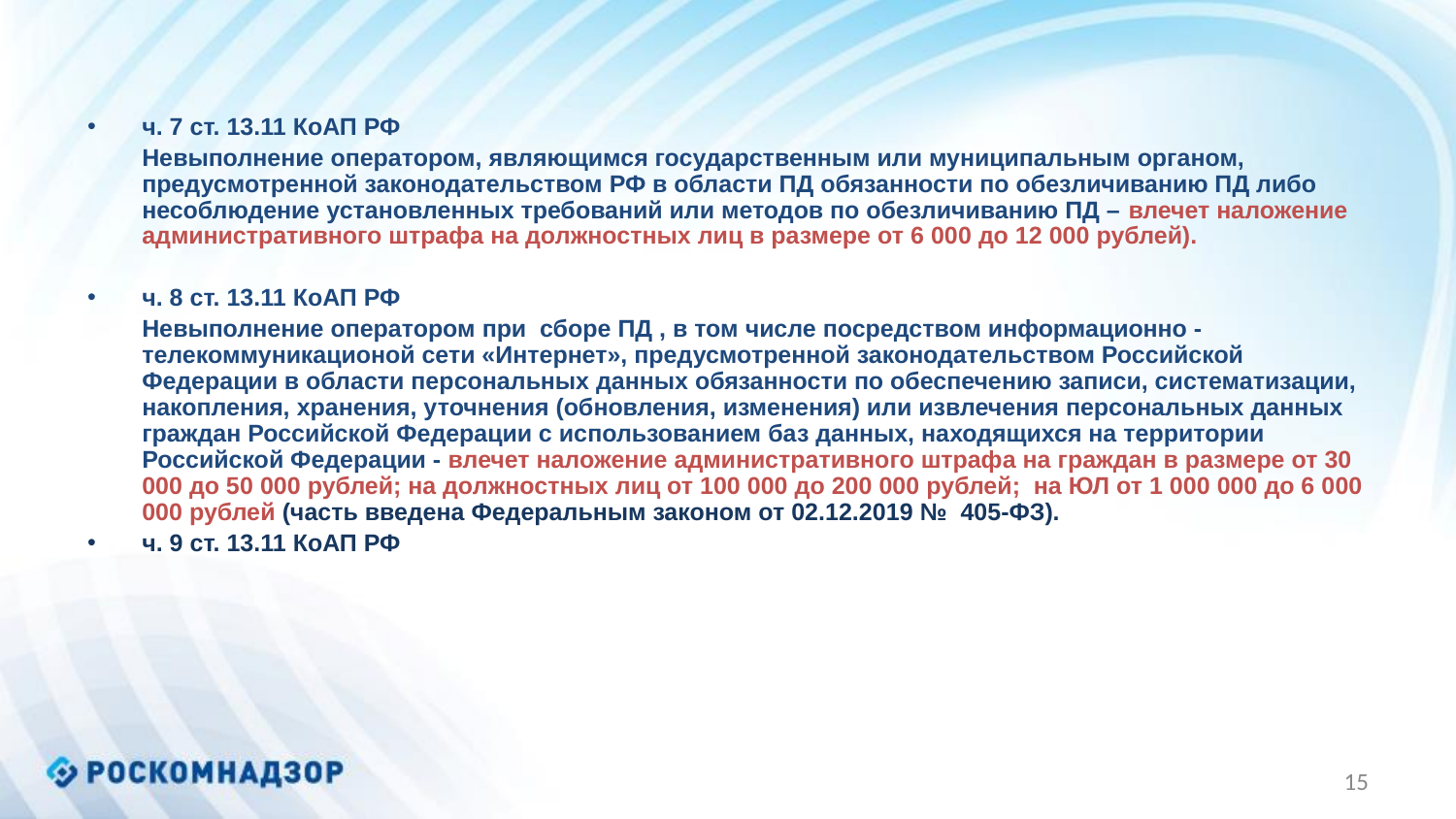

ч. 7 ст. 13.11 КоАП РФ
	Невыполнение оператором, являющимся государственным или муниципальным органом, предусмотренной законодательством РФ в области ПД обязанности по обезличиванию ПД либо несоблюдение установленных требований или методов по обезличиванию ПД – влечет наложение административного штрафа на должностных лиц в размере от 6 000 до 12 000 рублей).

ч. 8 ст. 13.11 КоАП РФ
	Невыполнение оператором при  сборе ПД , в том числе посредством информационно - телекоммуникационой сети «Интернет», предусмотренной законодательством Российской Федерации в области персональных данных обязанности по обеспечению записи, систематизации, накопления, хранения, уточнения (обновления, изменения) или извлечения персональных данных граждан Российской Федерации с использованием баз данных, находящихся на территории Российской Федерации - влечет наложение административного штрафа на граждан в размере от 30 000 до 50 000 рублей; на должностных лиц от 100 000 до 200 000 рублей;  на ЮЛ от 1 000 000 до 6 000 000 рублей (часть введена Федеральным законом от 02.12.2019 №  405-ФЗ).
ч. 9 ст. 13.11 КоАП РФ

15